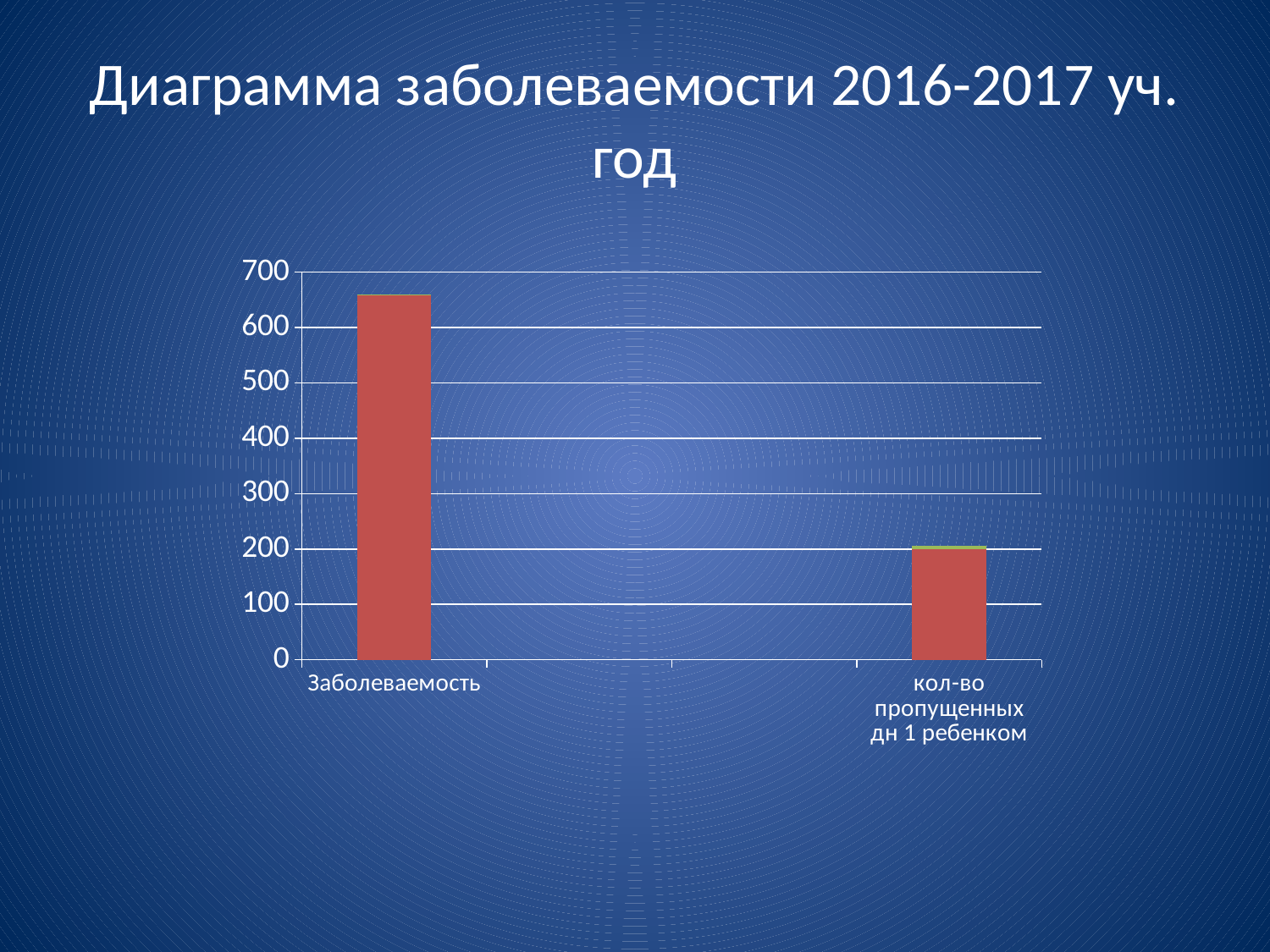

# Диаграмма заболеваемости 2016-2017 уч. год

### Chart

| Category | Ряд 1 | Ряд 2 | Ряд 3 |
|---|---|---|---|
| Заболеваемость | None | 658.0 | 2.0 |
|  | None | None | None |
|  | None | None | None |
| кол-во пропущенных дн 1 ребенком | None | 200.0 | 5.0 |